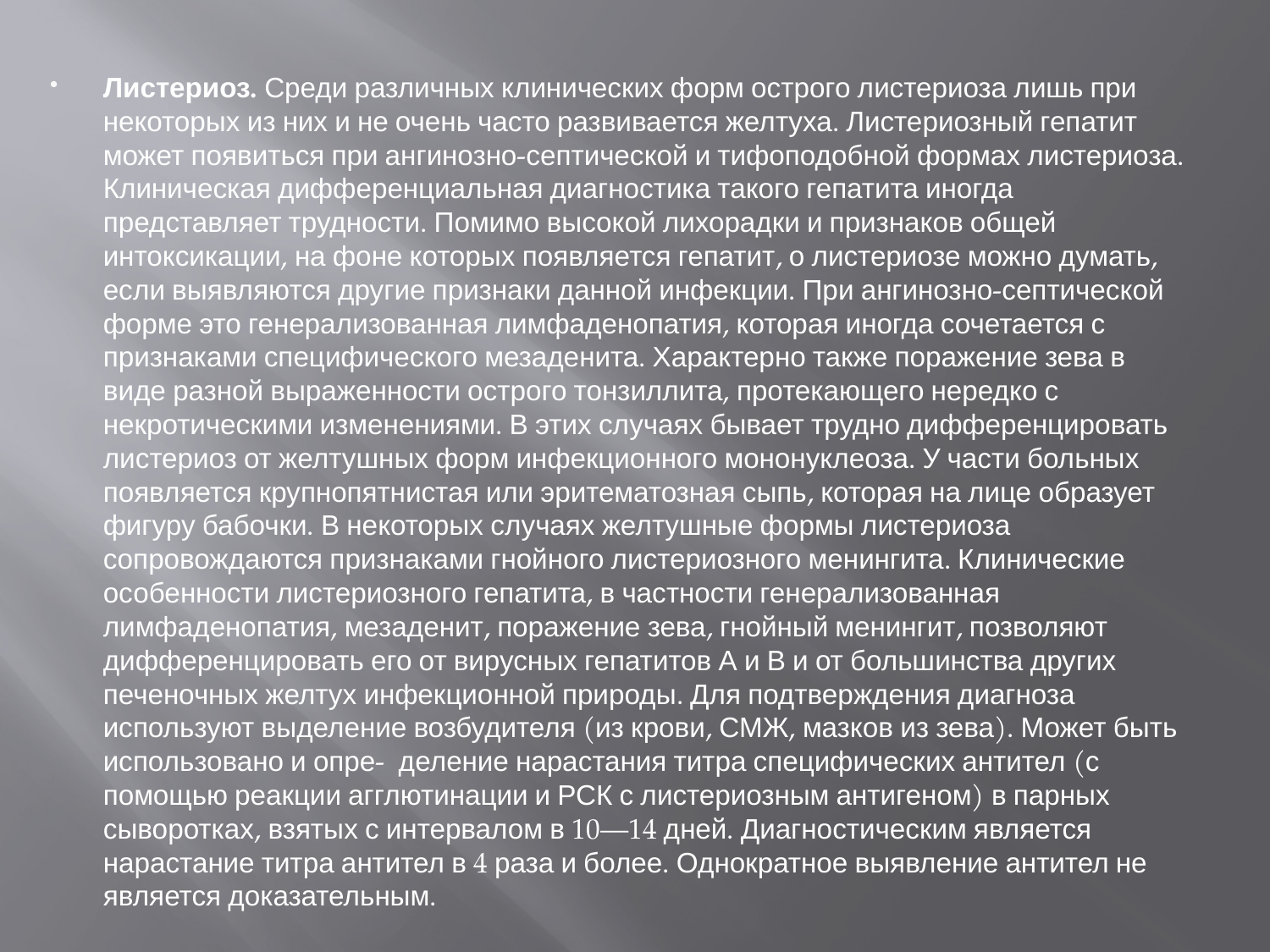

Листериоз. Среди различных клинических форм острого листериоза лишь при некоторых из них и не очень часто развивается желтуха. Листериозный гепатит может появиться при ангинозно-септической и тифоподобной формах листериоза. Клиническая дифференциальная диагностика такого гепатита иногда представляет трудности. Помимо высокой лихорадки и признаков общей интоксикации, на фоне которых появляется гепатит, о листериозе можно думать, если выявляются другие признаки данной инфекции. При ангинозно-септической форме это генерализованная лимфаденопатия, которая иногда сочетается с признаками специфического мезаденита. Характерно также поражение зева в виде разной выраженности острого тонзиллита, протекающего нередко с некротическими изменениями. В этих случаях бывает трудно дифференцировать листериоз от желтушных форм инфекционного мононуклеоза. У части больных появляется крупнопятнистая или эритематозная сыпь, которая на лице образует фигуру бабочки. В некоторых случаях желтушные формы листериоза сопровождаются признаками гнойного листериозного менингита. Клинические особенности листериозного гепатита, в частности генерализованная лимфаденопатия, мезаденит, поражение зева, гнойный менингит, позволяют дифференцировать его от вирусных гепатитов А и В и от большинства других печеночных желтух инфекционной природы. Для подтверждения диагноза используют выделение возбудителя (из крови, СМЖ, мазков из зева). Может быть использовано и опре-  деление нарастания титра специфических антител (с помощью реакции агглютинации и РСК с листериозным антигеном) в парных сыворотках, взятых с интервалом в 10—14 дней. Диагностическим является нарастание титра антител в 4 раза и более. Однократное выявление антител не является доказательным.